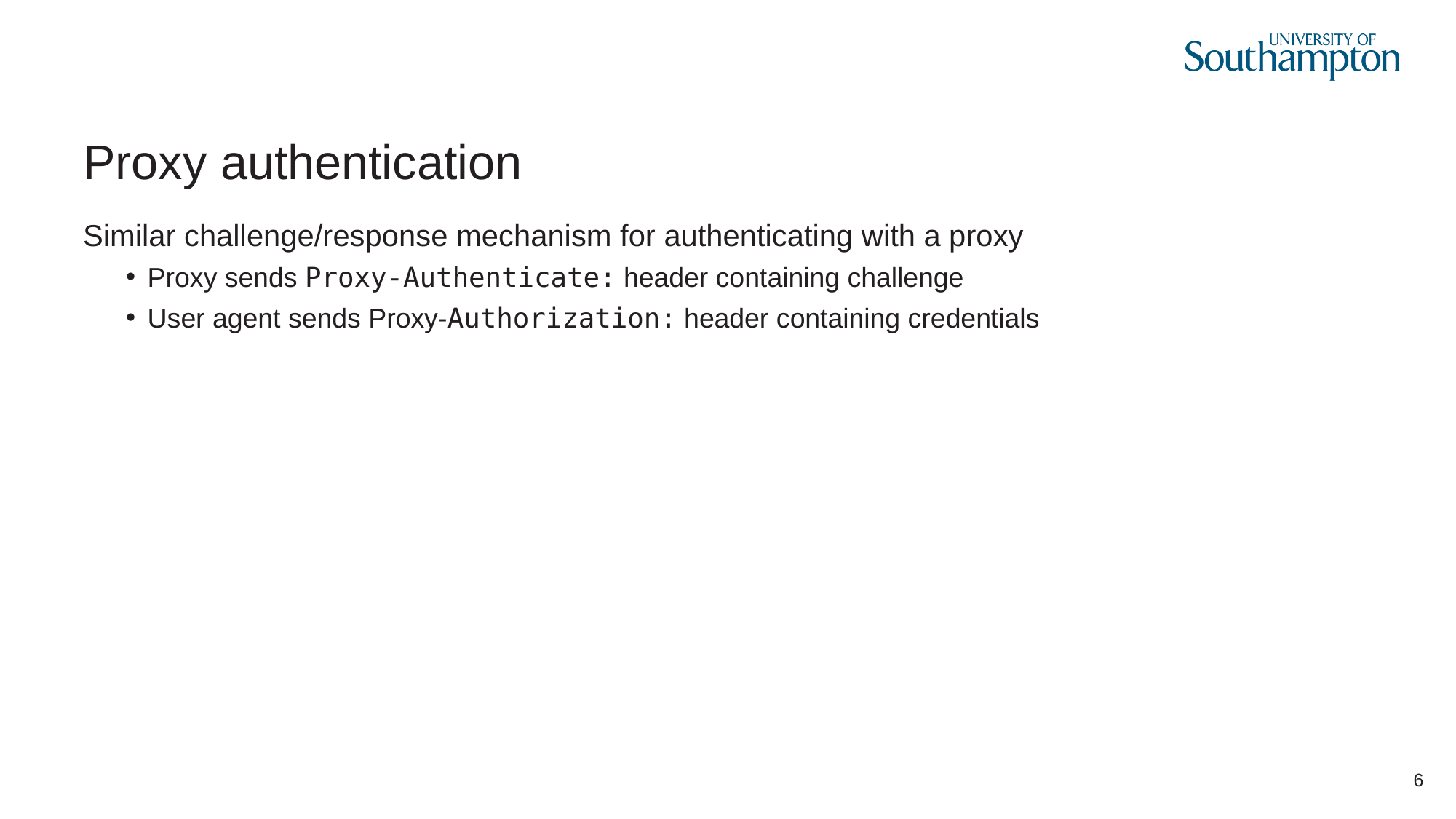

# Proxy authentication
Similar challenge/response mechanism for authenticating with a proxy
Proxy sends Proxy-Authenticate: header containing challenge
User agent sends Proxy-Authorization: header containing credentials